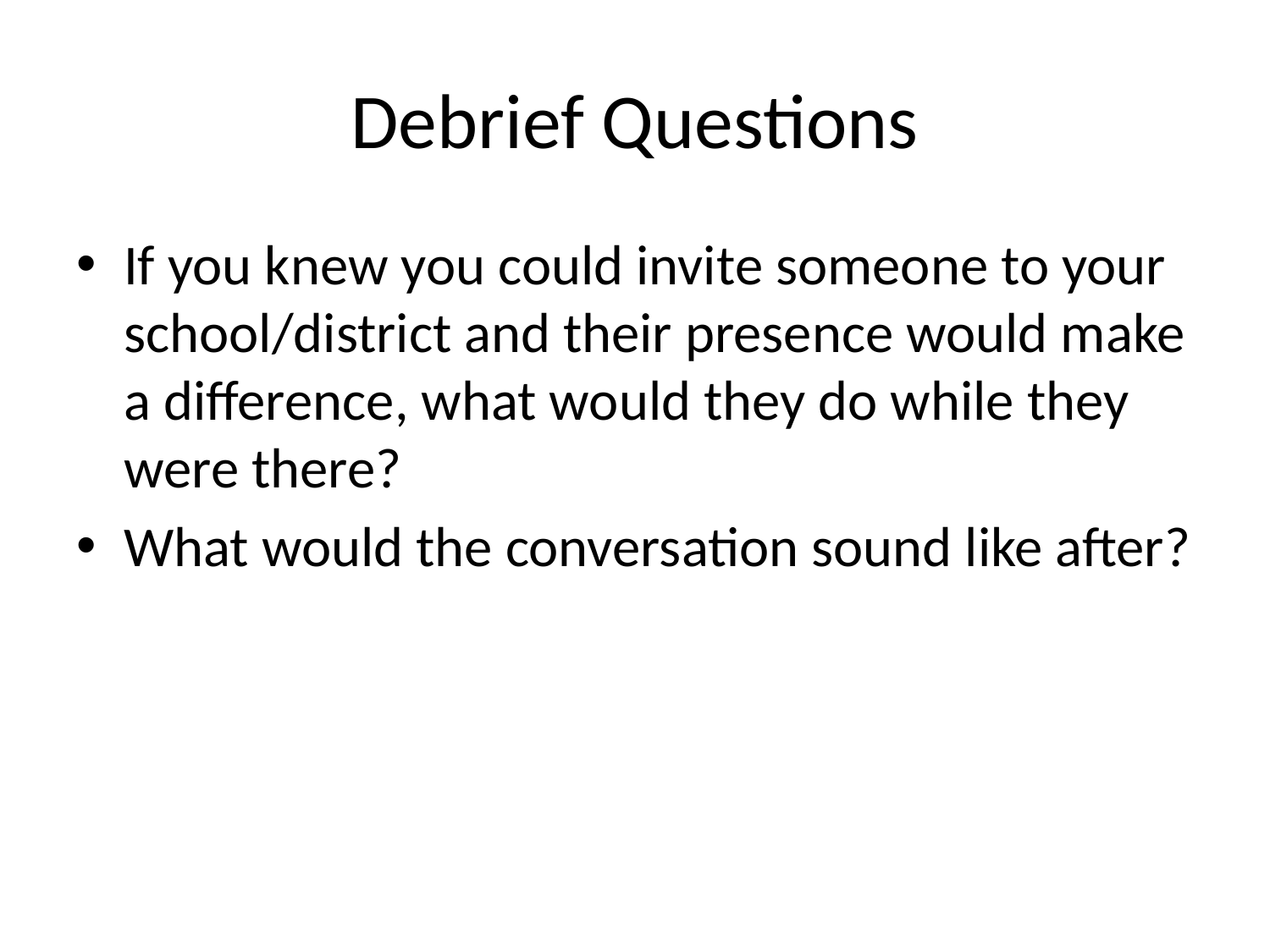

# Debrief Questions
If you knew you could invite someone to your school/district and their presence would make a difference, what would they do while they were there?
What would the conversation sound like after?